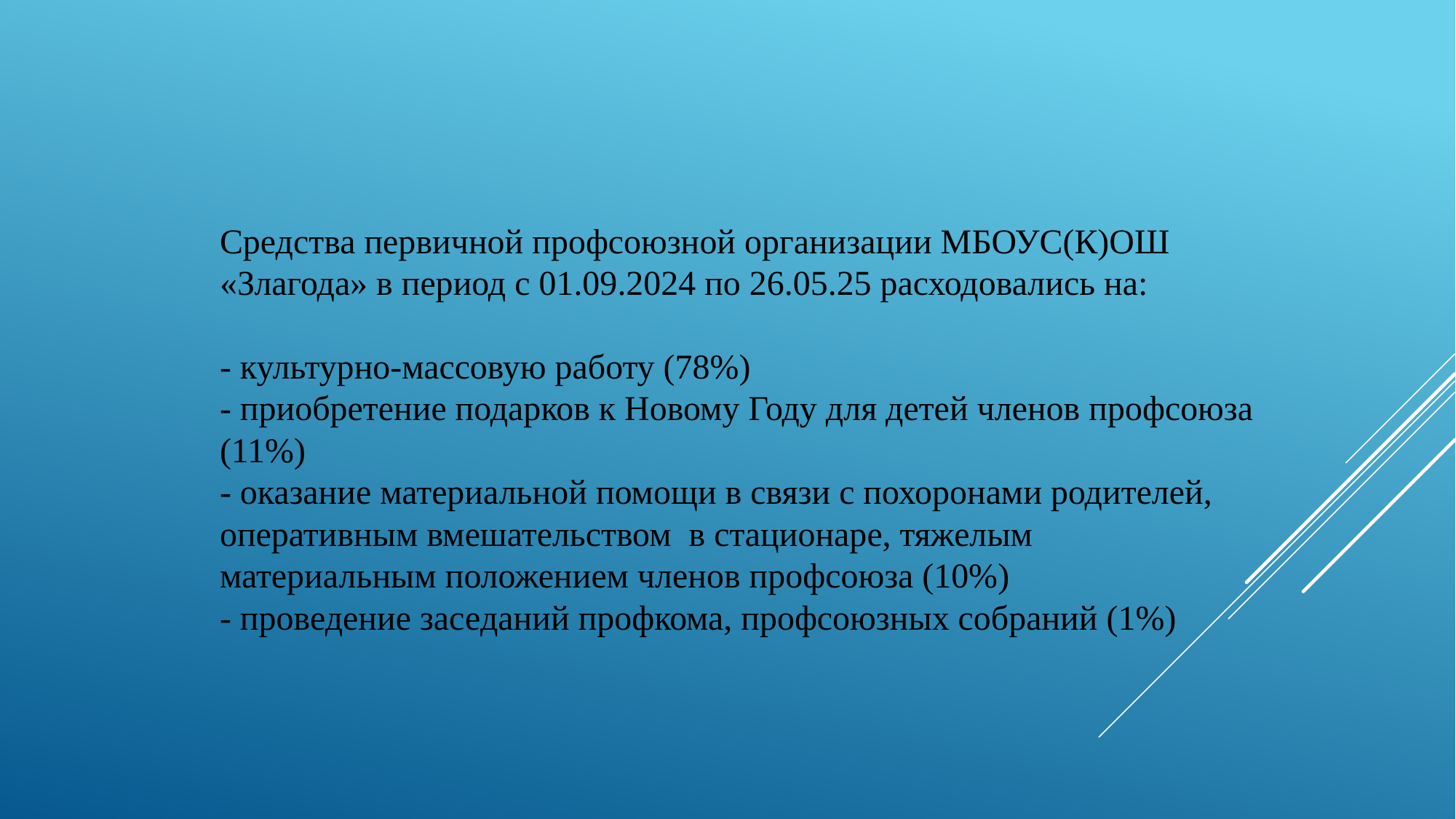

Средства первичной профсоюзной организации МБОУС(К)ОШ «Злагода» в период с 01.09.2024 по 26.05.25 расходовались на:

- культурно-массовую работу (78%)
- приобретение подарков к Новому Году для детей членов профсоюза (11%)
- оказание материальной помощи в связи с похоронами родителей,     оперативным вмешательством  в стационаре, тяжелым материальным положением членов профсоюза (10%)
- проведение заседаний профкома, профсоюзных собраний (1%)